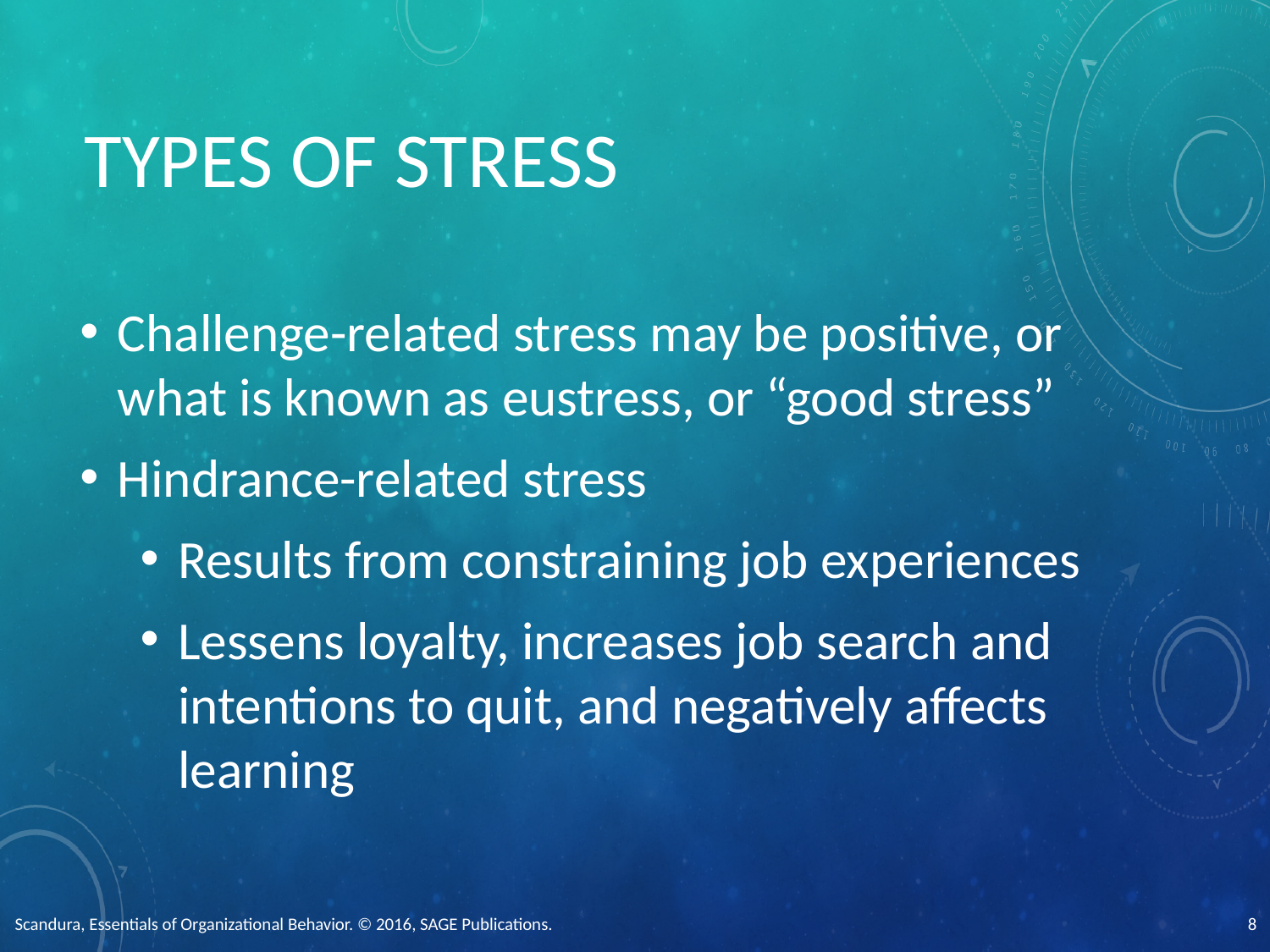

# TYPes of Stress
Challenge-related stress may be positive, or what is known as eustress, or “good stress”
Hindrance-related stress
Results from constraining job experiences
Lessens loyalty, increases job search and intentions to quit, and negatively affects learning
Scandura, Essentials of Organizational Behavior. © 2016, SAGE Publications.
8